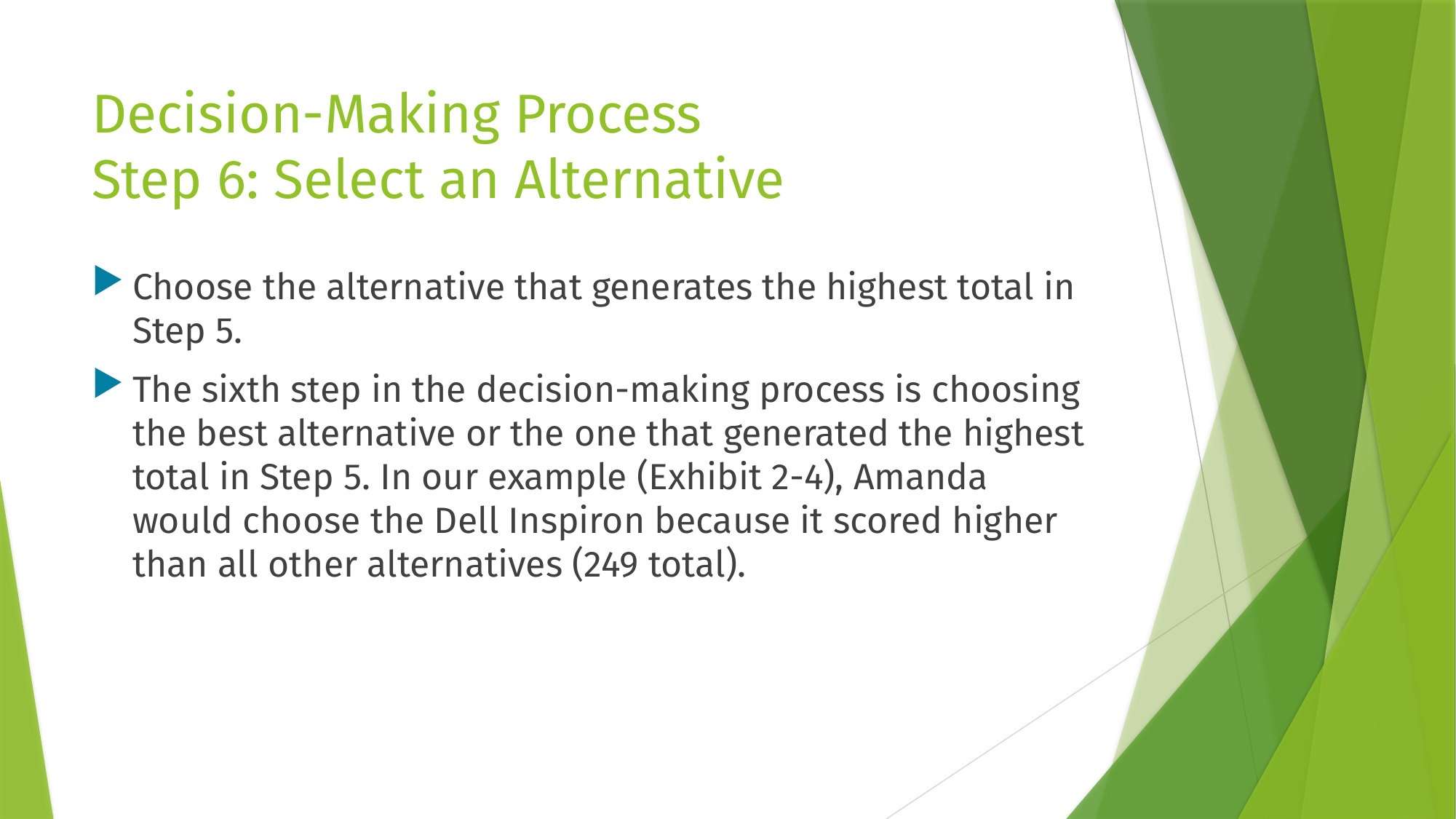

# Decision-Making Process Step 6: Select an Alternative
Choose the alternative that generates the highest total in Step 5.
The sixth step in the decision-making process is choosing the best alternative or the one that generated the highest total in Step 5. In our example (Exhibit 2-4), Amanda would choose the Dell Inspiron because it scored higher than all other alternatives (249 total).